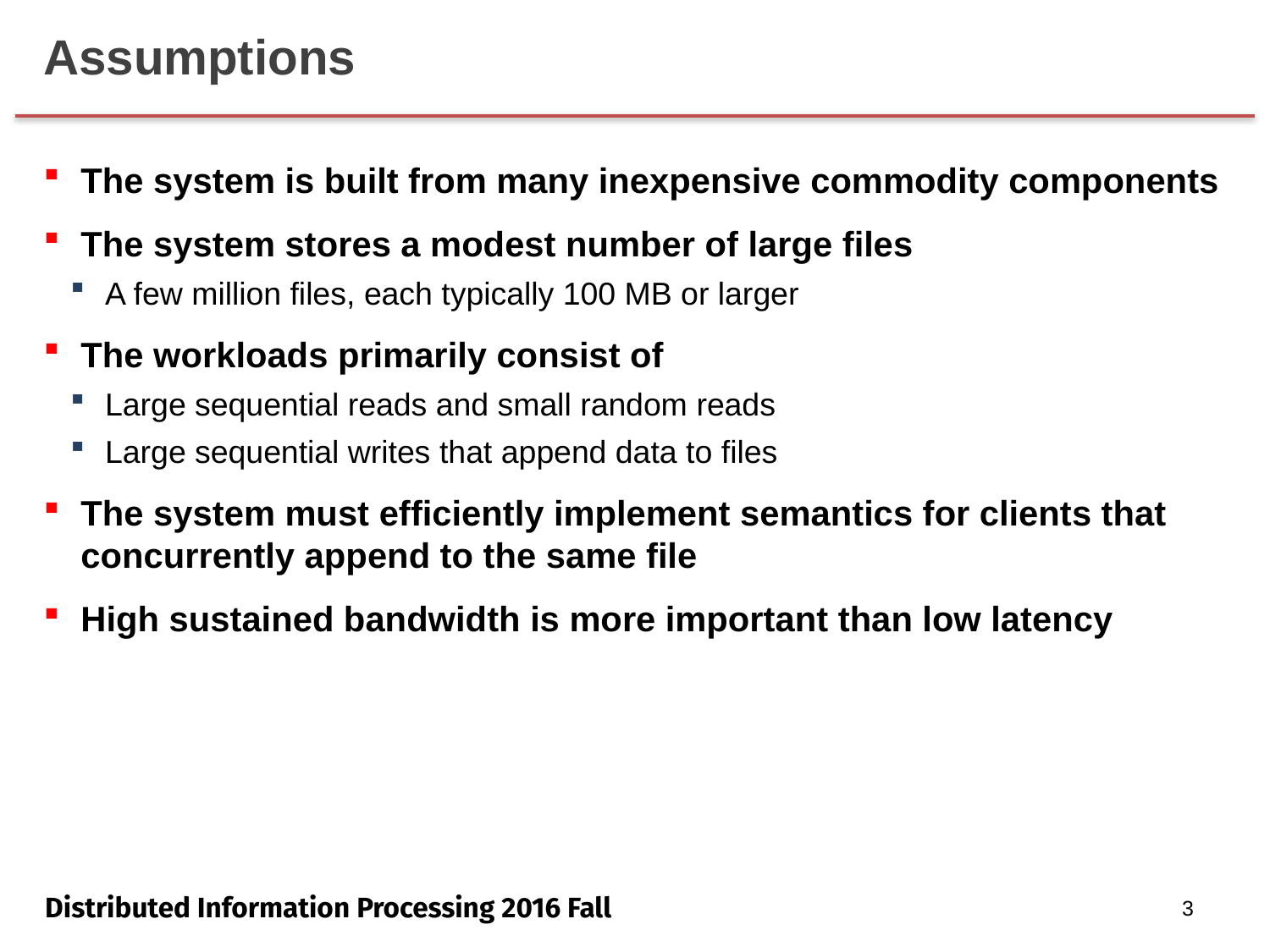

# Assumptions
The system is built from many inexpensive commodity components
The system stores a modest number of large files
A few million files, each typically 100 MB or larger
The workloads primarily consist of
Large sequential reads and small random reads
Large sequential writes that append data to files
The system must efficiently implement semantics for clients that concurrently append to the same file
High sustained bandwidth is more important than low latency

3